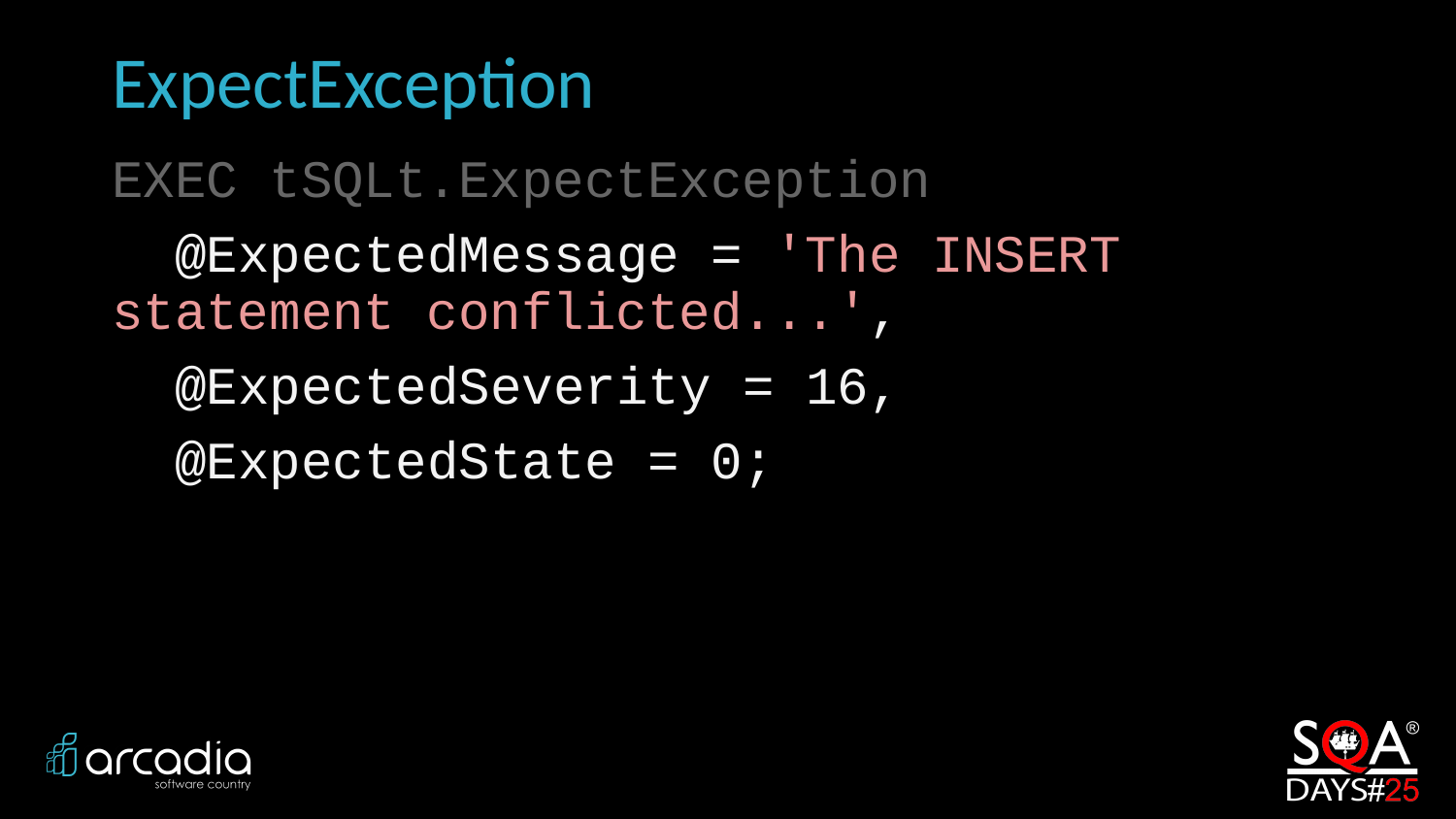

# ExpectException
EXEC tSQLt.ExpectException
  @ExpectedMessage = 'The INSERT statement conflicted...',
  @ExpectedSeverity = 16,
  @ExpectedState = 0;